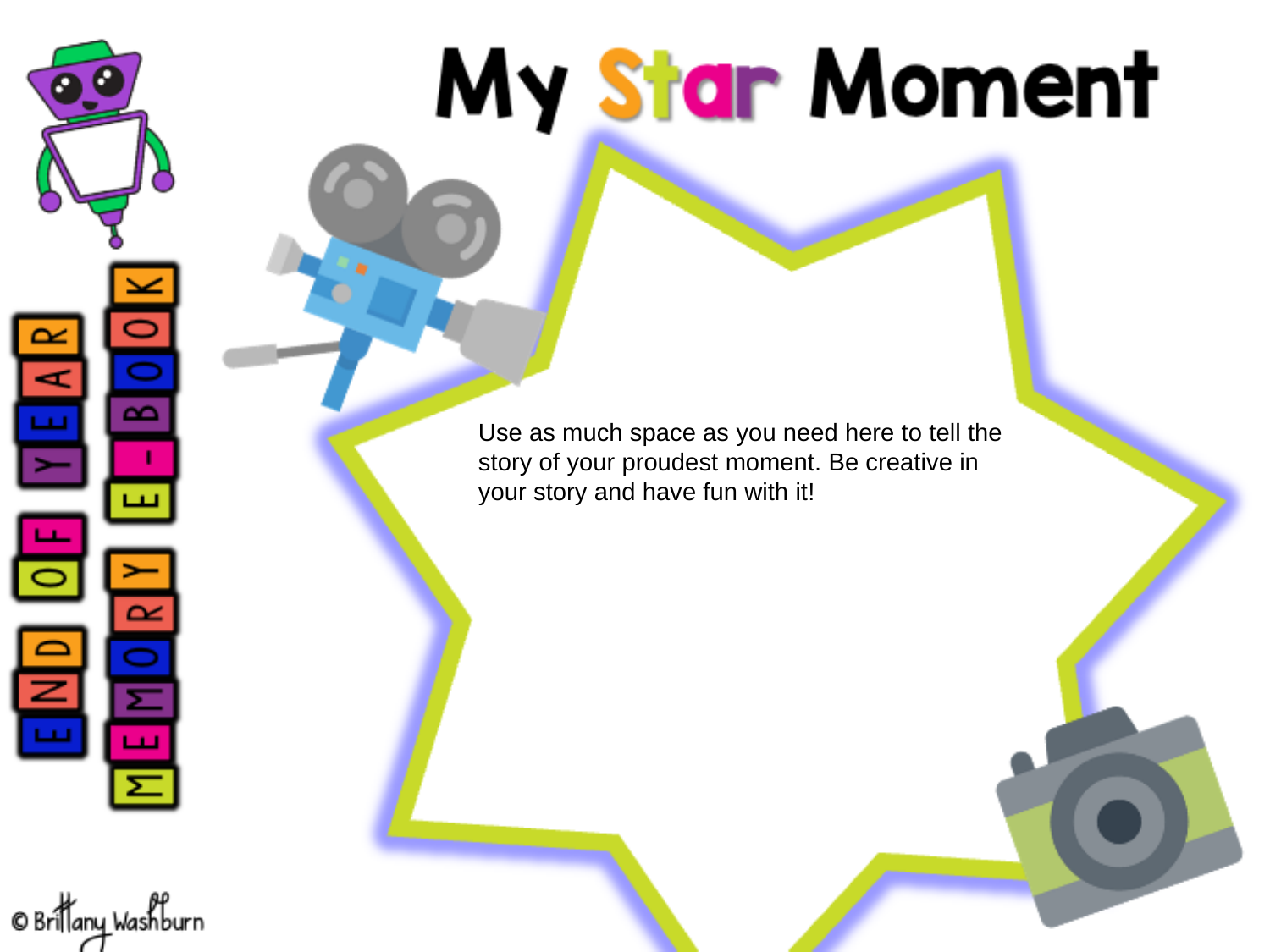

Use as much space as you need here to tell the story of your proudest moment. Be creative in your story and have fun with it!